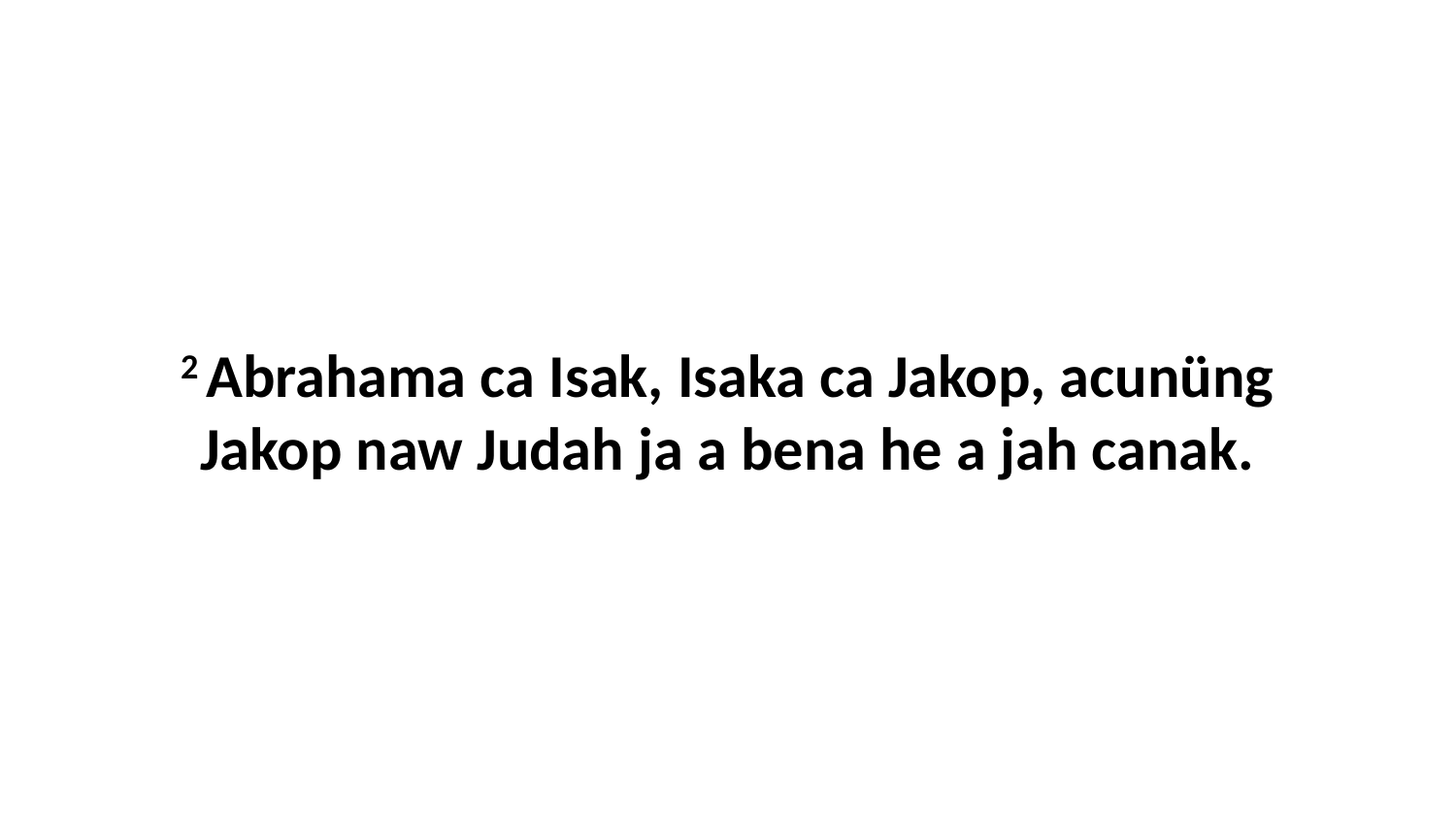

2 Abrahama ca Isak, Isaka ca Jakop, acunüng Jakop naw Judah ja a bena he a jah canak.